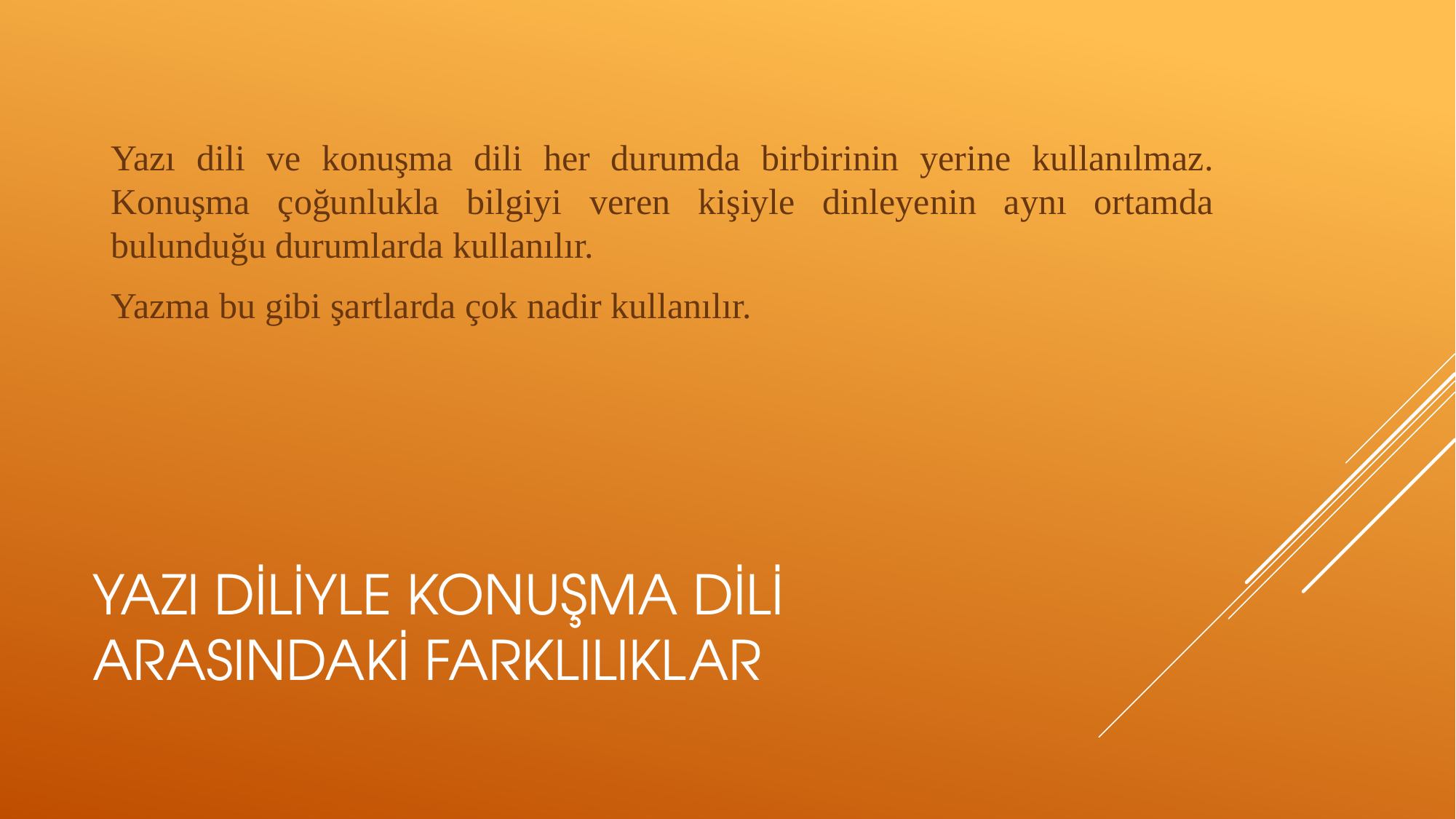

Yazı dili ve konuşma dili her durumda birbirinin yerine kullanılmaz. Konuşma çoğunlukla bilgiyi veren kişiyle dinleyenin aynı ortamda bulunduğu durumlarda kullanılır.
Yazma bu gibi şartlarda çok nadir kullanılır.
# Yazı diliyle konuşma dili arasındaki farklılıklar